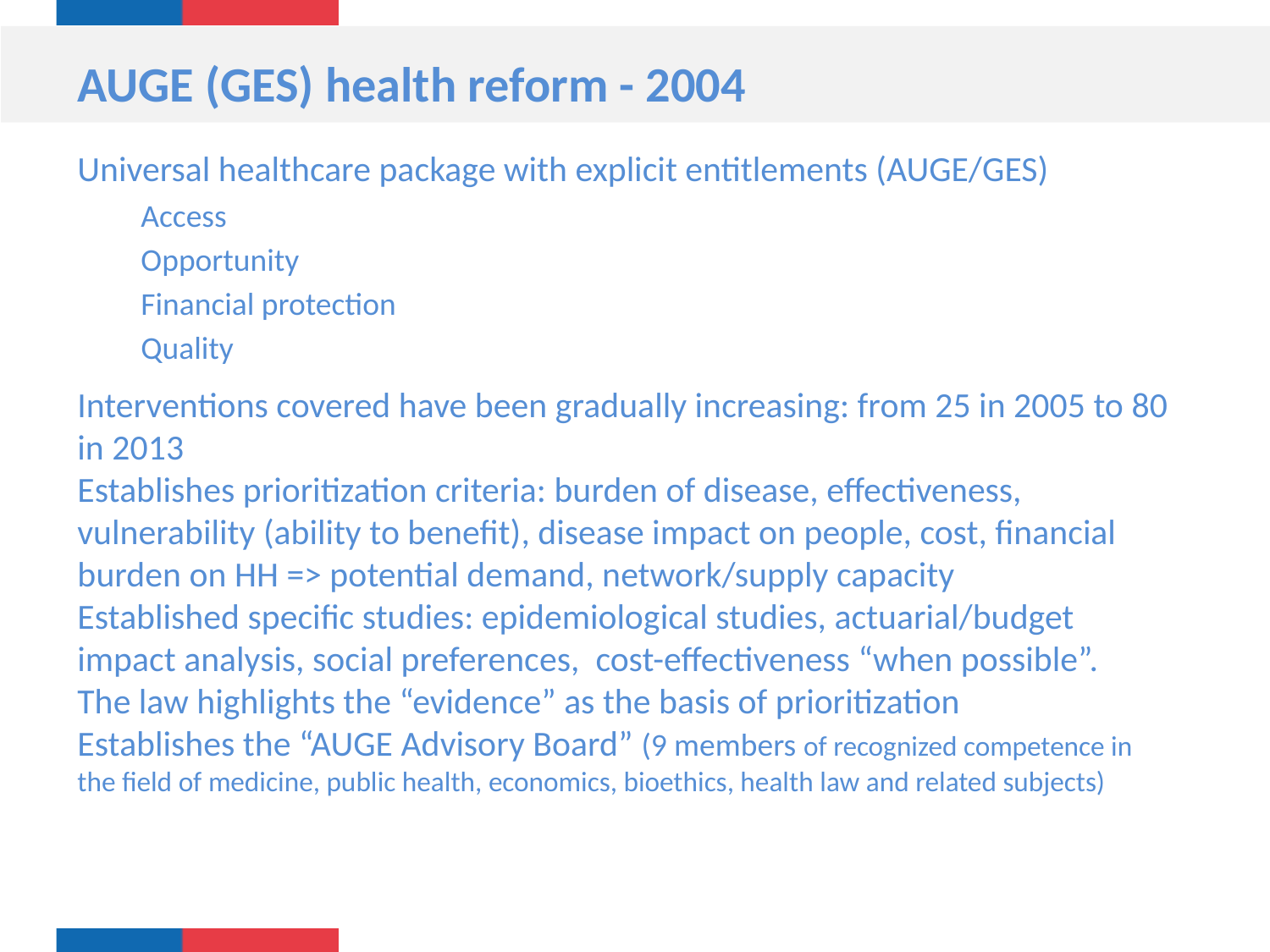

AUGE (GES) health reform - 2004
Universal healthcare package with explicit entitlements (AUGE/GES)
Access
Opportunity
Financial protection
Quality
Interventions covered have been gradually increasing: from 25 in 2005 to 80 in 2013
Establishes prioritization criteria: burden of disease, effectiveness, vulnerability (ability to benefit), disease impact on people, cost, financial burden on HH => potential demand, network/supply capacity
Established specific studies: epidemiological studies, actuarial/budget impact analysis, social preferences,  cost-effectiveness “when possible”.
The law highlights the “evidence” as the basis of prioritization
Establishes the “AUGE Advisory Board” (9 members of recognized competence in the field of medicine, public health, economics, bioethics, health law and related subjects)